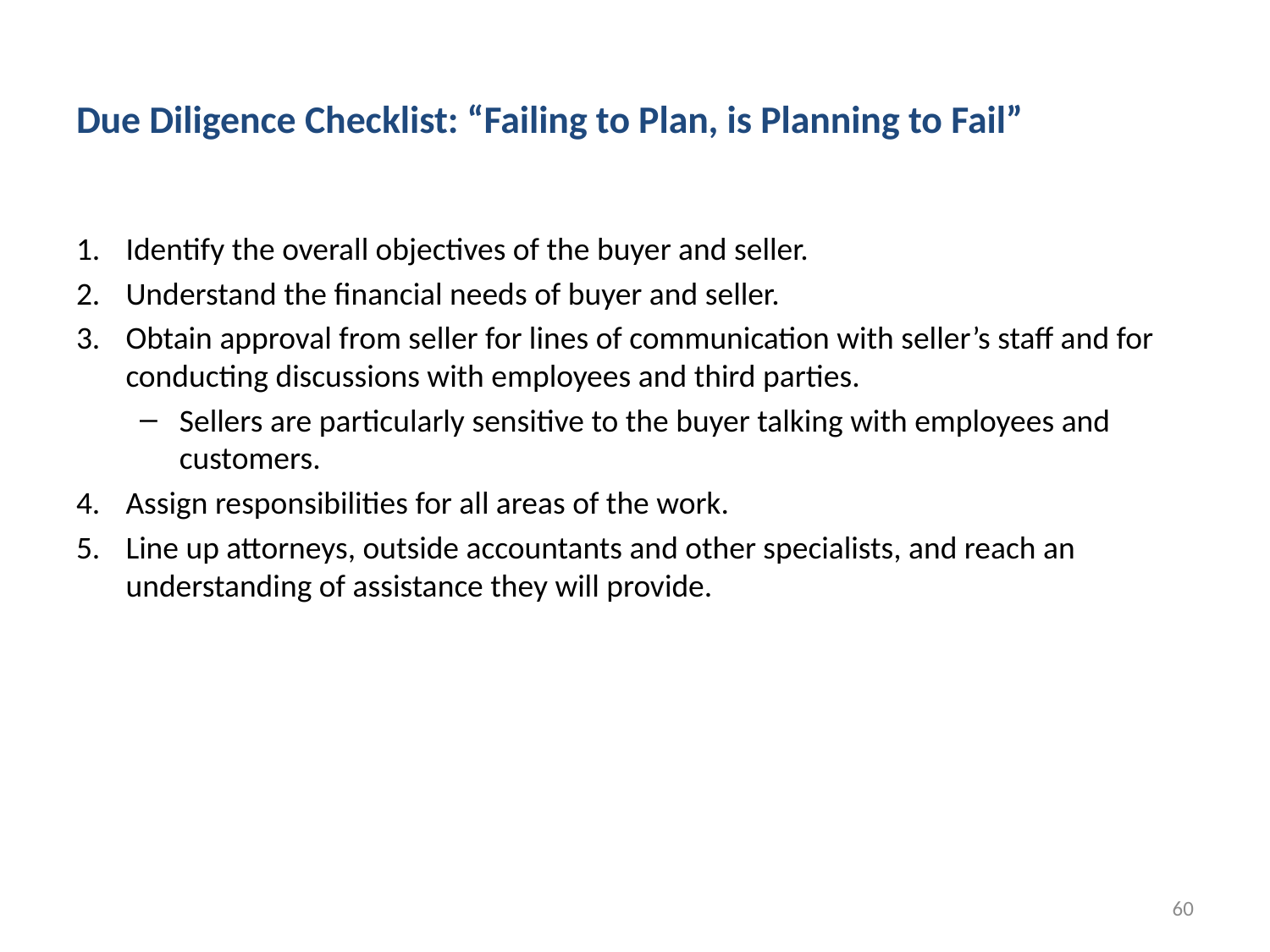

# Due Diligence Checklist: “Failing to Plan, is Planning to Fail”
1.	Identify the overall objectives of the buyer and seller.
2.	Understand the financial needs of buyer and seller.
3.	Obtain approval from seller for lines of communication with seller’s staff and for conducting discussions with employees and third parties.
Sellers are particularly sensitive to the buyer talking with employees and customers.
4.	Assign responsibilities for all areas of the work.
5.	Line up attorneys, outside accountants and other specialists, and reach an understanding of assistance they will provide.

60